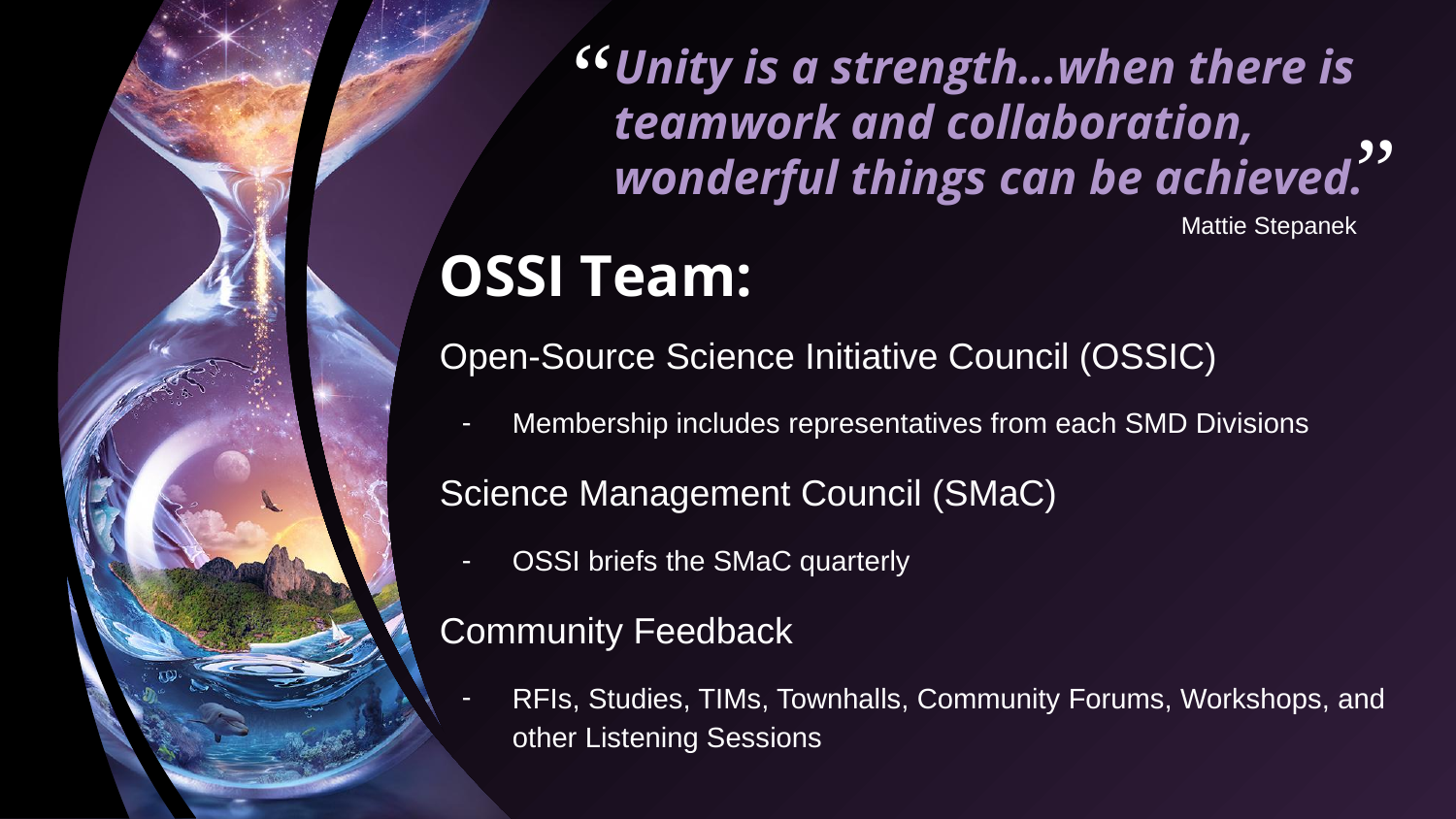

“
”
Mattie Stepanek
Unity is a strength…when there is teamwork and collaboration, wonderful things can be achieved.
OSSI Team:
Open-Source Science Initiative Council (OSSIC)
Membership includes representatives from each SMD Divisions
Science Management Council (SMaC)
OSSI briefs the SMaC quarterly
Community Feedback
RFIs, Studies, TIMs, Townhalls, Community Forums, Workshops, and other Listening Sessions